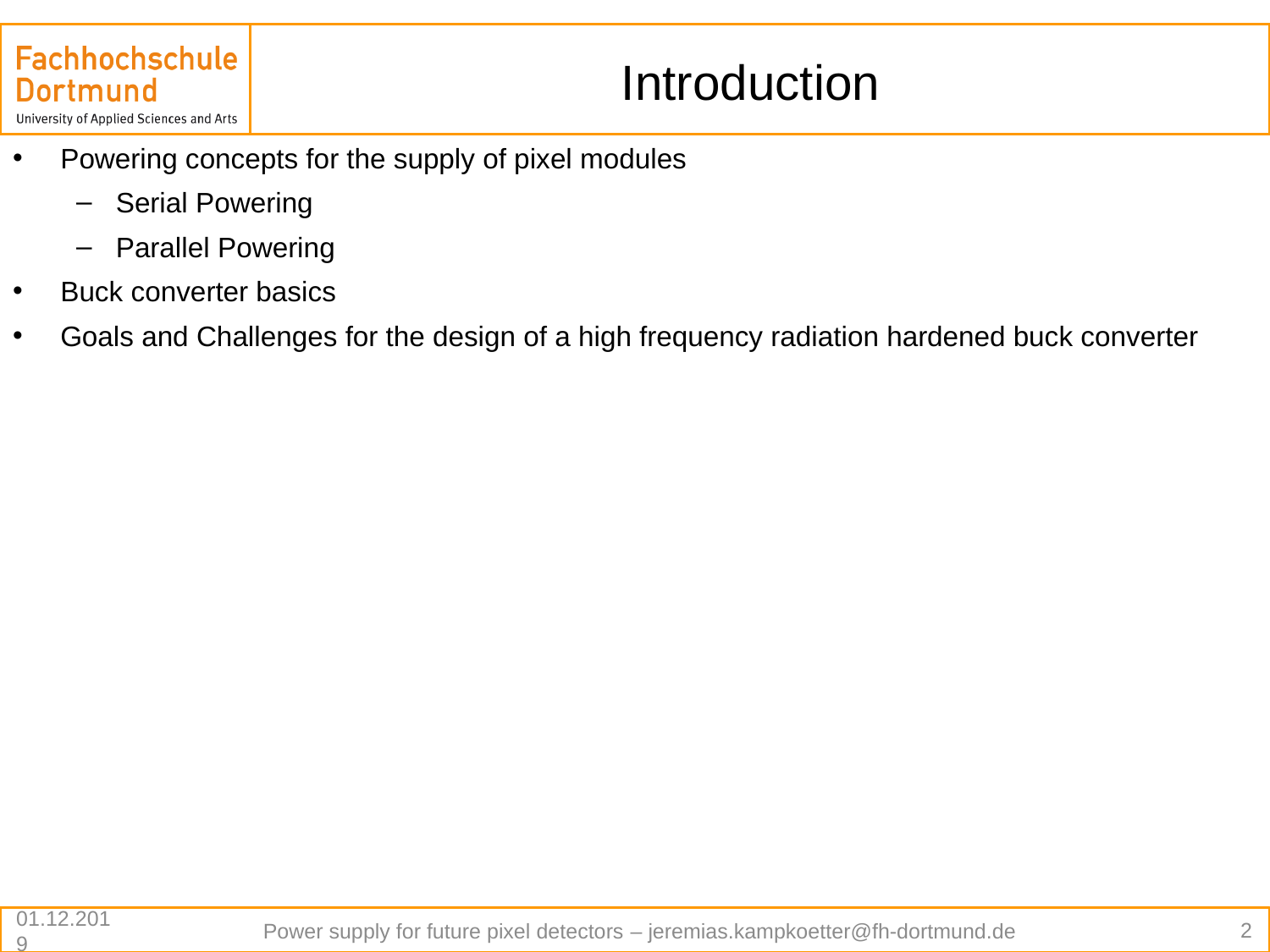

# Introduction
Powering concepts for the supply of pixel modules
Serial Powering
Parallel Powering
Buck converter basics
Goals and Challenges for the design of a high frequency radiation hardened buck converter
2
01.12.2019
Power supply for future pixel detectors – jeremias.kampkoetter@fh-dortmund.de